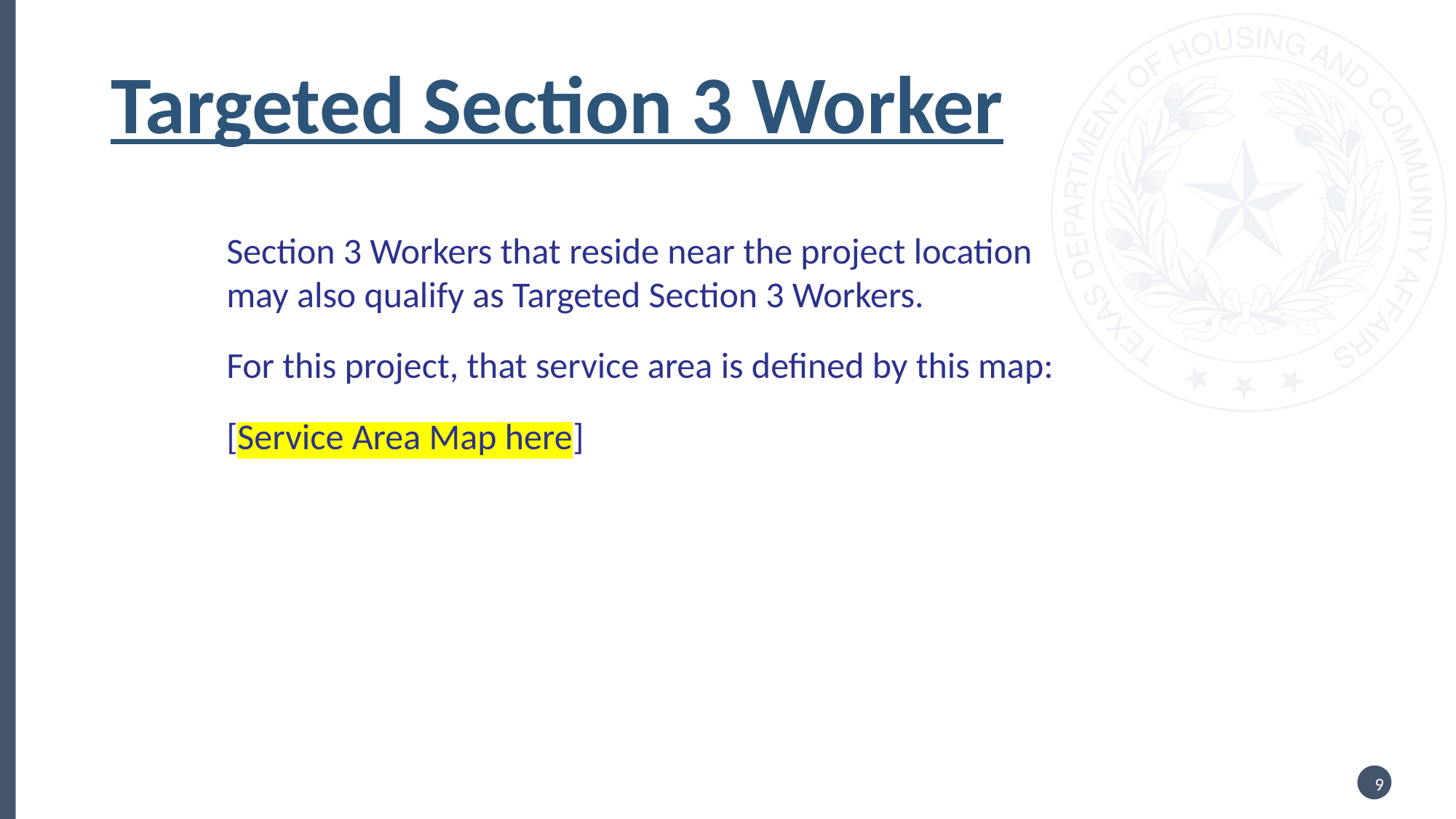

# Targeted Section 3 Worker
Section 3 Workers that reside near the project location may also qualify as Targeted Section 3 Workers.
For this project, that service area is defined by this map:
[Service Area Map here]
9